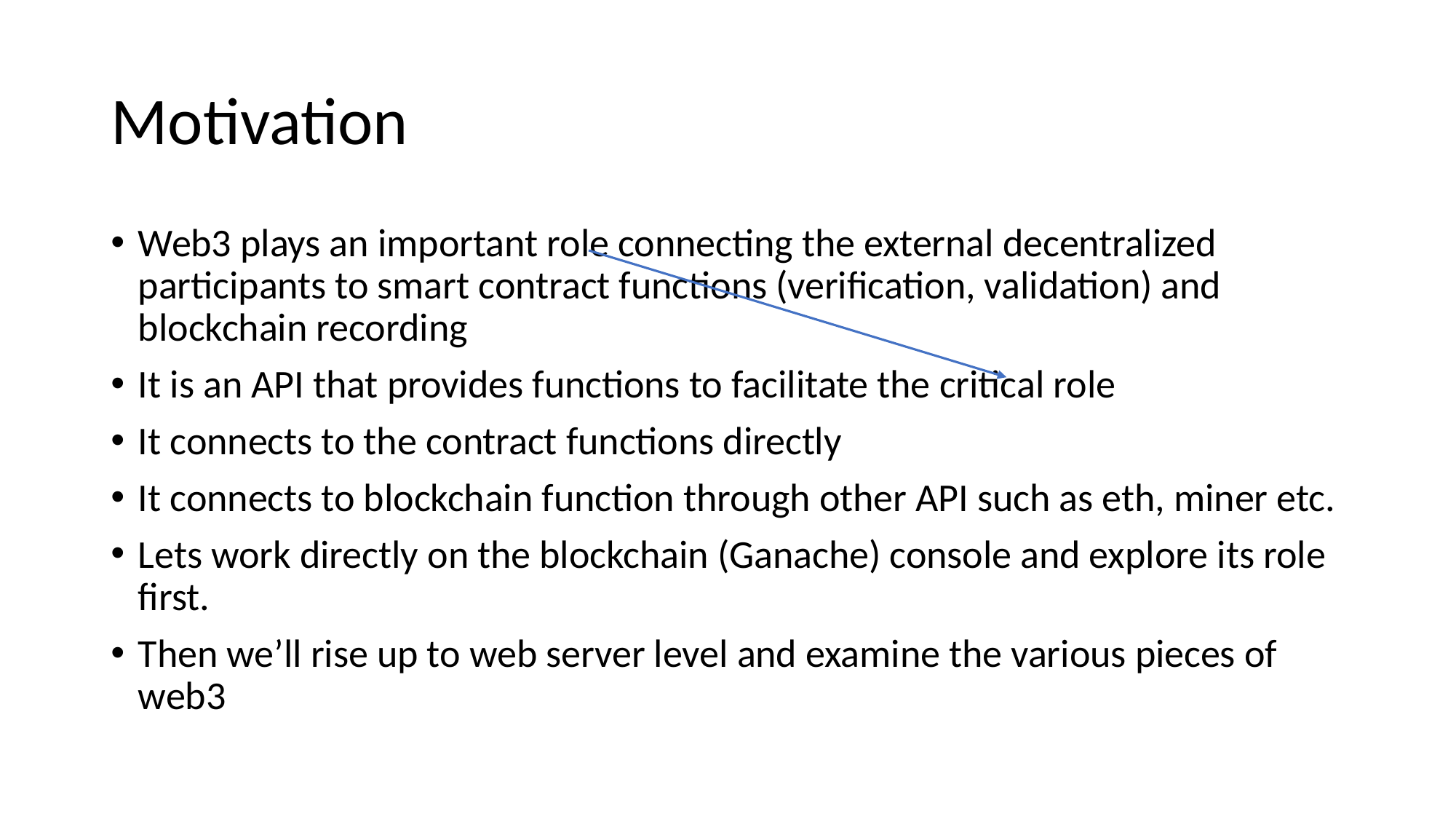

# Motivation
Web3 plays an important role connecting the external decentralized participants to smart contract functions (verification, validation) and blockchain recording
It is an API that provides functions to facilitate the critical role
It connects to the contract functions directly
It connects to blockchain function through other API such as eth, miner etc.
Lets work directly on the blockchain (Ganache) console and explore its role first.
Then we’ll rise up to web server level and examine the various pieces of web3